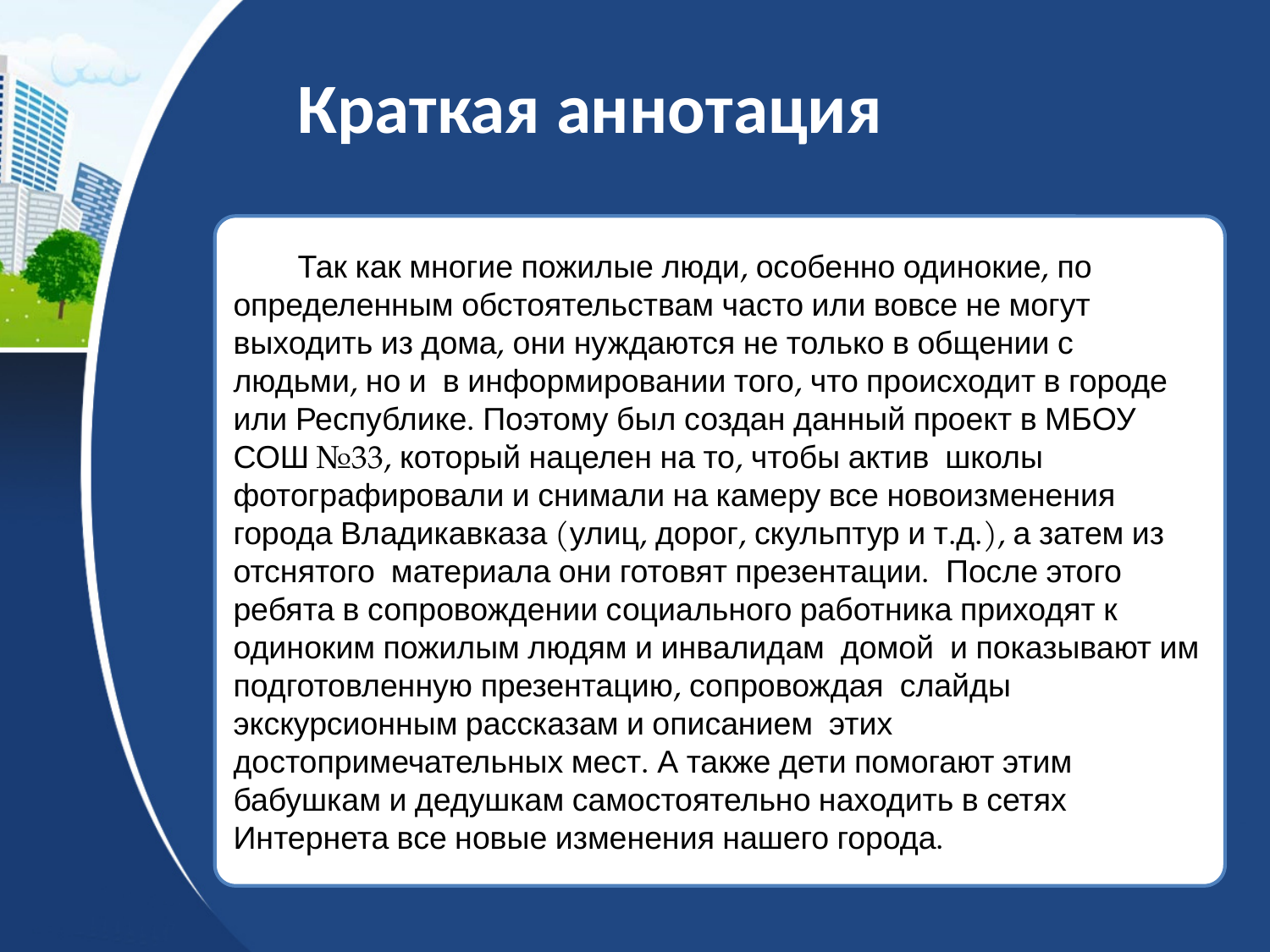

Краткая аннотация
        Так как многие пожилые люди, особенно одинокие, по определенным обстоятельствам часто или вовсе не могут выходить из дома, они нуждаются не только в общении с людьми, но и  в информировании того, что происходит в городе или Республике. Поэтому был создан данный проект в МБОУ СОШ №33, который нацелен на то, чтобы актив  школы фотографировали и снимали на камеру все новоизменения города Владикавказа (улиц, дорог, скульптур и т.д.), а затем из отснятого  материала они готовят презентации.  После этого  ребята в сопровождении социального работника приходят к одиноким пожилым людям и инвалидам  домой  и показывают им подготовленную презентацию, сопровождая  слайды экскурсионным рассказам и описанием  этих достопримечательных мест. А также дети помогают этим бабушкам и дедушкам самостоятельно находить в сетях Интернета все новые изменения нашего города.